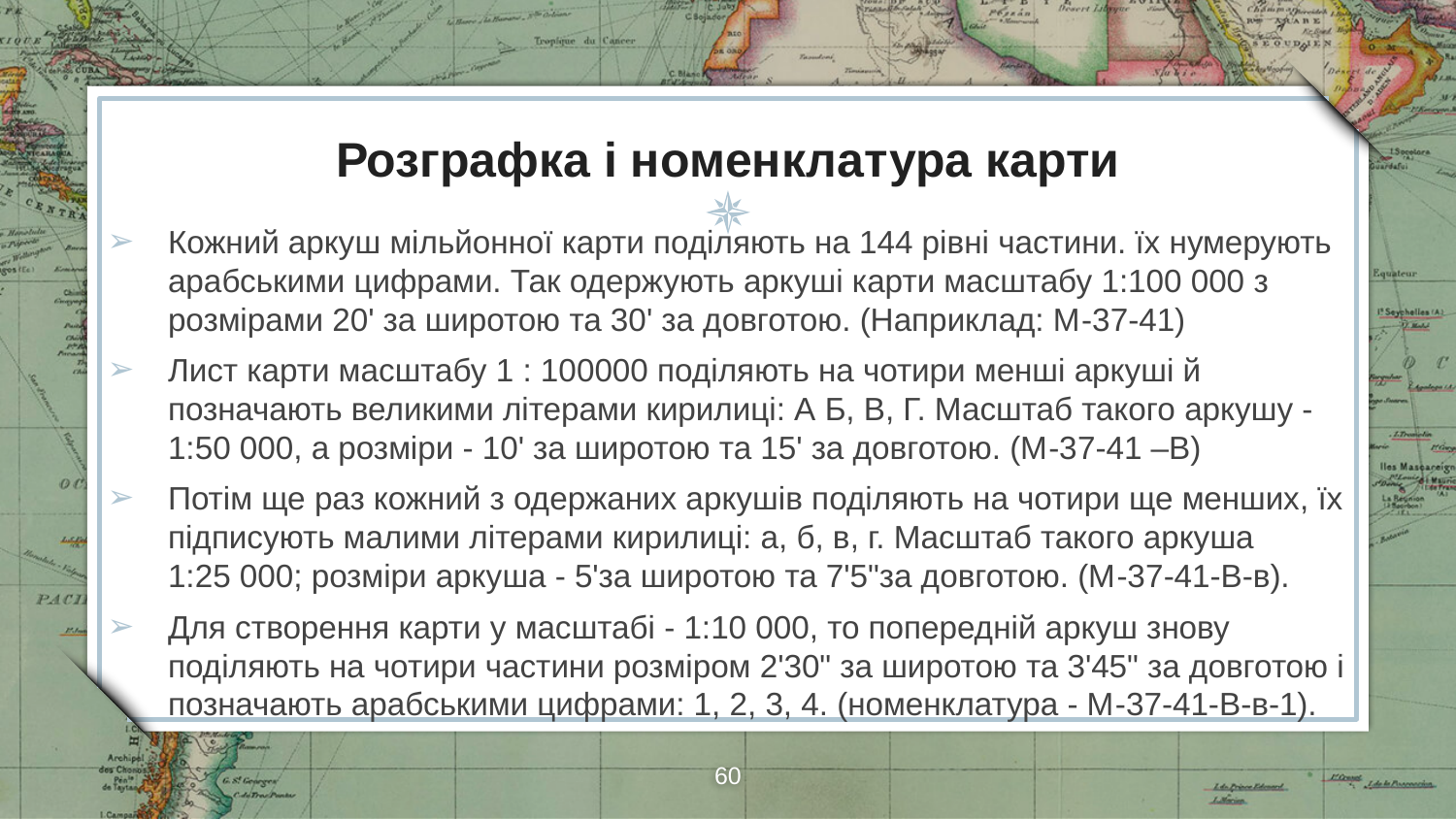

# Розграфка і номенклатура карти
Кожний аркуш мільйонної карти поділяють на 144 рівні частини. їх нумерують арабськими цифрами. Так одержують аркуші карти масштабу 1:100 000 з розмірами 20' за широтою та 30' за довготою. (Наприклад: М-37-41)
Лист карти масштабу 1 : 100000 поділяють на чотири менші аркуші й позначають великими літерами кирилиці: А Б, В, Г. Масштаб такого аркушу - 1:50 000, а розміри - 10' за широтою та 15' за довготою. (М-37-41 –В)
Потім ще раз кожний з одержаних аркушів поділяють на чотири ще менших, їх підписують малими літерами кирилиці: а, б, в, г. Масштаб такого аркуша      1:25 000; розміри аркуша - 5'за широтою та 7'5"за довготою. (М-37-41-В-в).
Для створення карти у масштабі - 1:10 000, то попередній аркуш знову поділяють на чотири частини розміром 2'30" за широтою та 3'45" за довготою і позначають арабськими цифрами: 1, 2, 3, 4. (номенклатура - М-37-41-В-в-1).
60